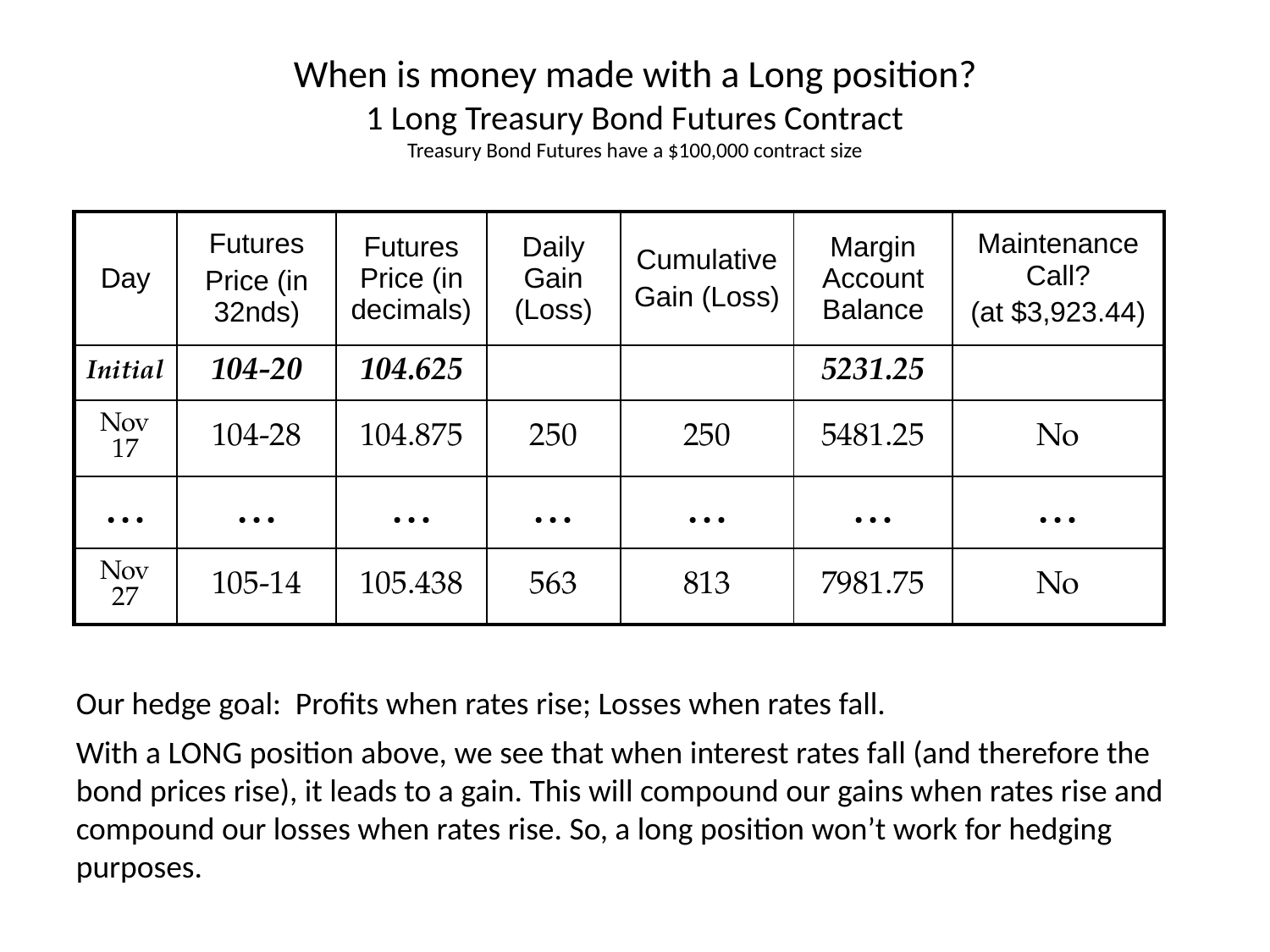

# When is money made with a Long position? 1 Long Treasury Bond Futures Contract Treasury Bond Futures have a $100,000 contract size
| Day | Futures Price (in 32nds) | Futures Price (in decimals) | Daily Gain (Loss) | Cumulative Gain (Loss) | Margin Account Balance | Maintenance Call? (at $3,923.44) |
| --- | --- | --- | --- | --- | --- | --- |
| Initial | 104-20 | 104.625 |  |  | 5231.25 |  |
| Nov 17 | 104-28 | 104.875 | 250 | 250 | 5481.25 | No |
| … | … | … | … | … | … | … |
| Nov 27 | 105-14 | 105.438 | 563 | 813 | 7981.75 | No |
Our hedge goal:  Profits when rates rise; Losses when rates fall.
With a LONG position above, we see that when interest rates fall (and therefore the bond prices rise), it leads to a gain. This will compound our gains when rates rise and compound our losses when rates rise. So, a long position won’t work for hedging purposes.